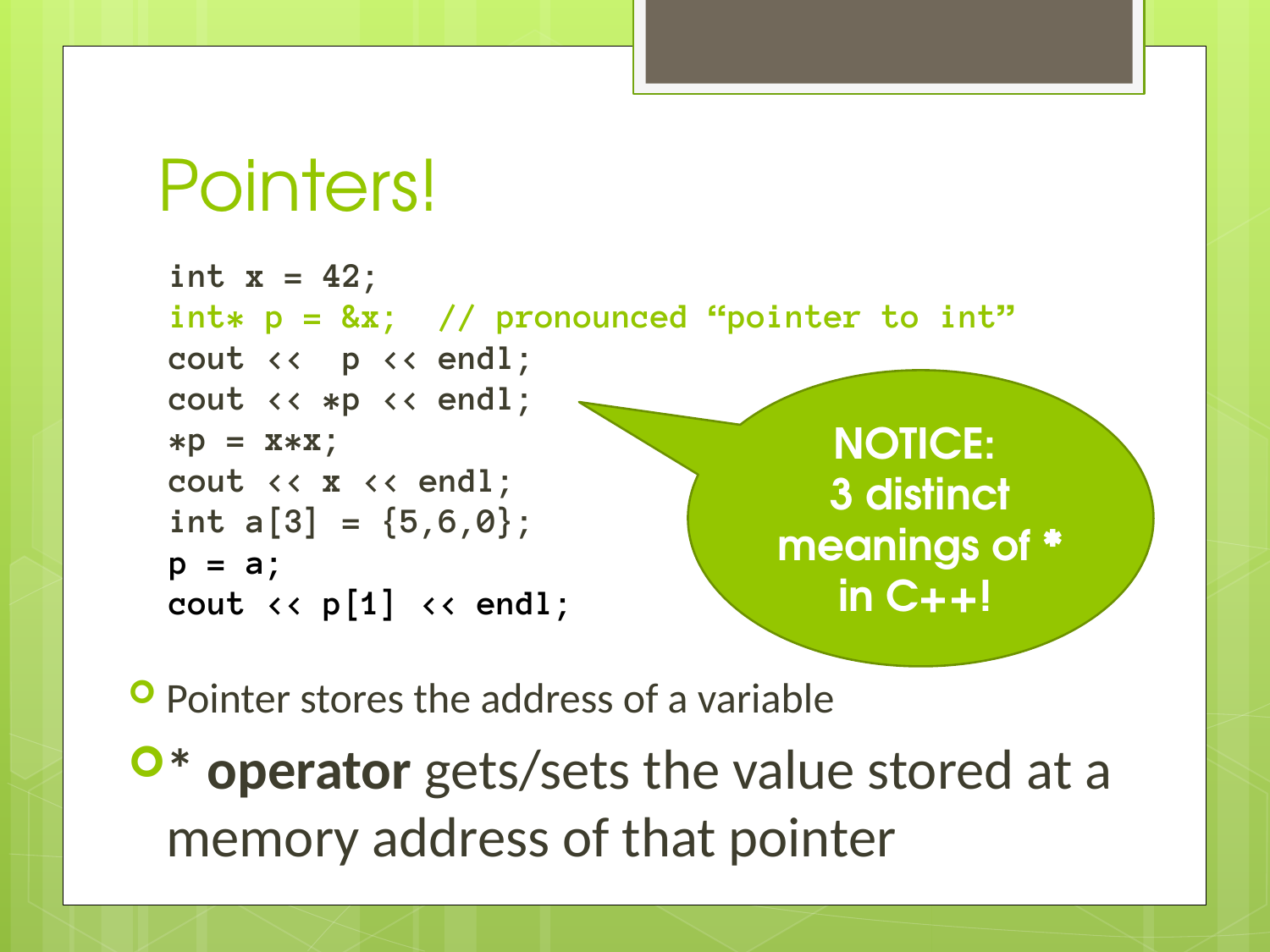

# Pointers!
int x = 42;
int* p = &x;  // pronounced “pointer to int”
cout <<  p << endl;   // 0x7f8e20
cout << *p << endl;   // 42
*p = x*x;
cout << x << endl;
int a[3] = {5,6,0};
p = a;
cout << p[1] << endl;

Pointer stores the address of a variable
* operator gets/sets the value stored at a memory address of that pointer
NOTICE:
3 distinct meanings of * in C++!